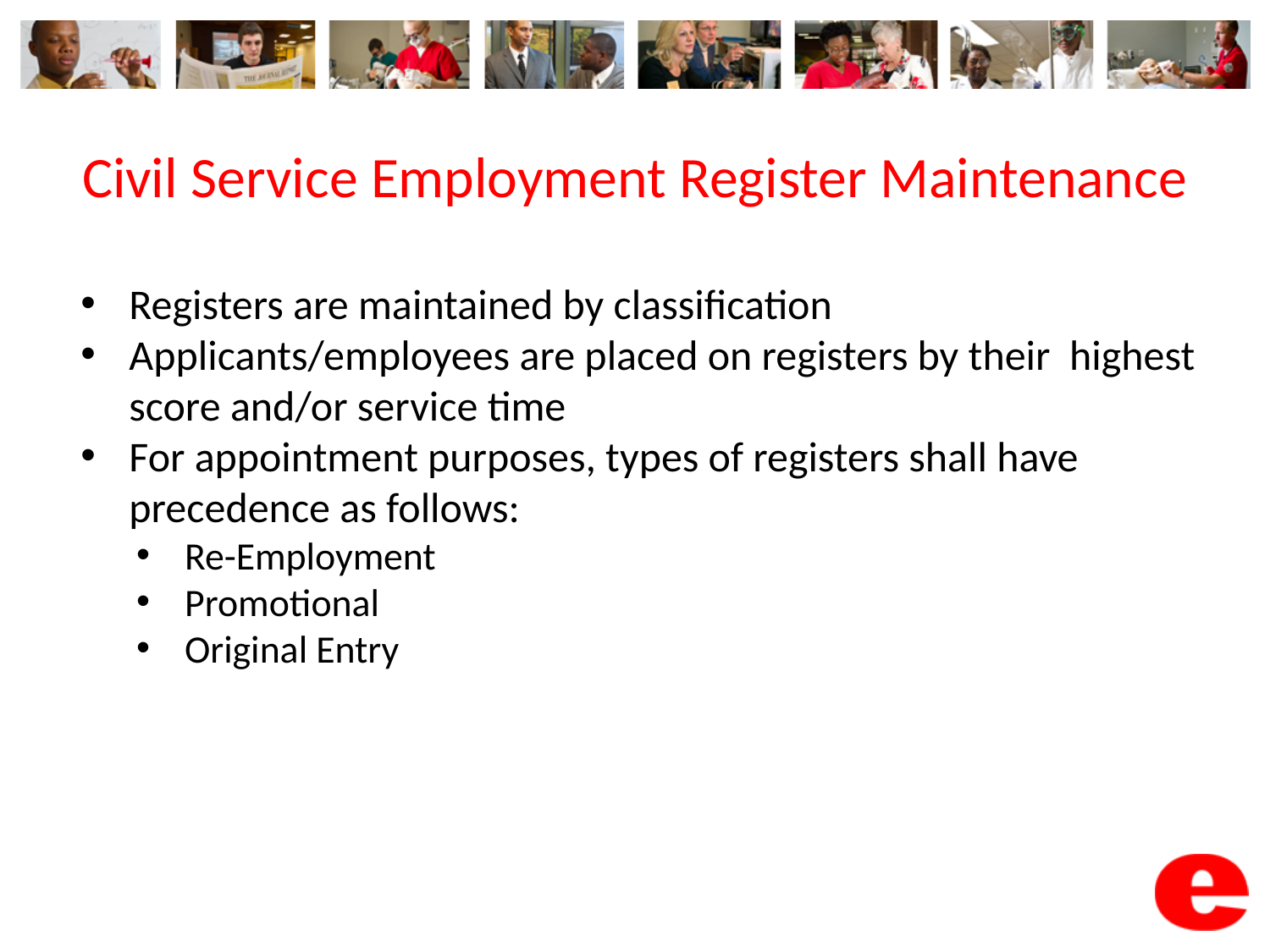

# Civil Service Employment Register Maintenance
Registers are maintained by classification
Applicants/employees are placed on registers by their  highest score and/or service time
For appointment purposes, types of registers shall have precedence as follows:
Re-Employment
Promotional
Original Entry